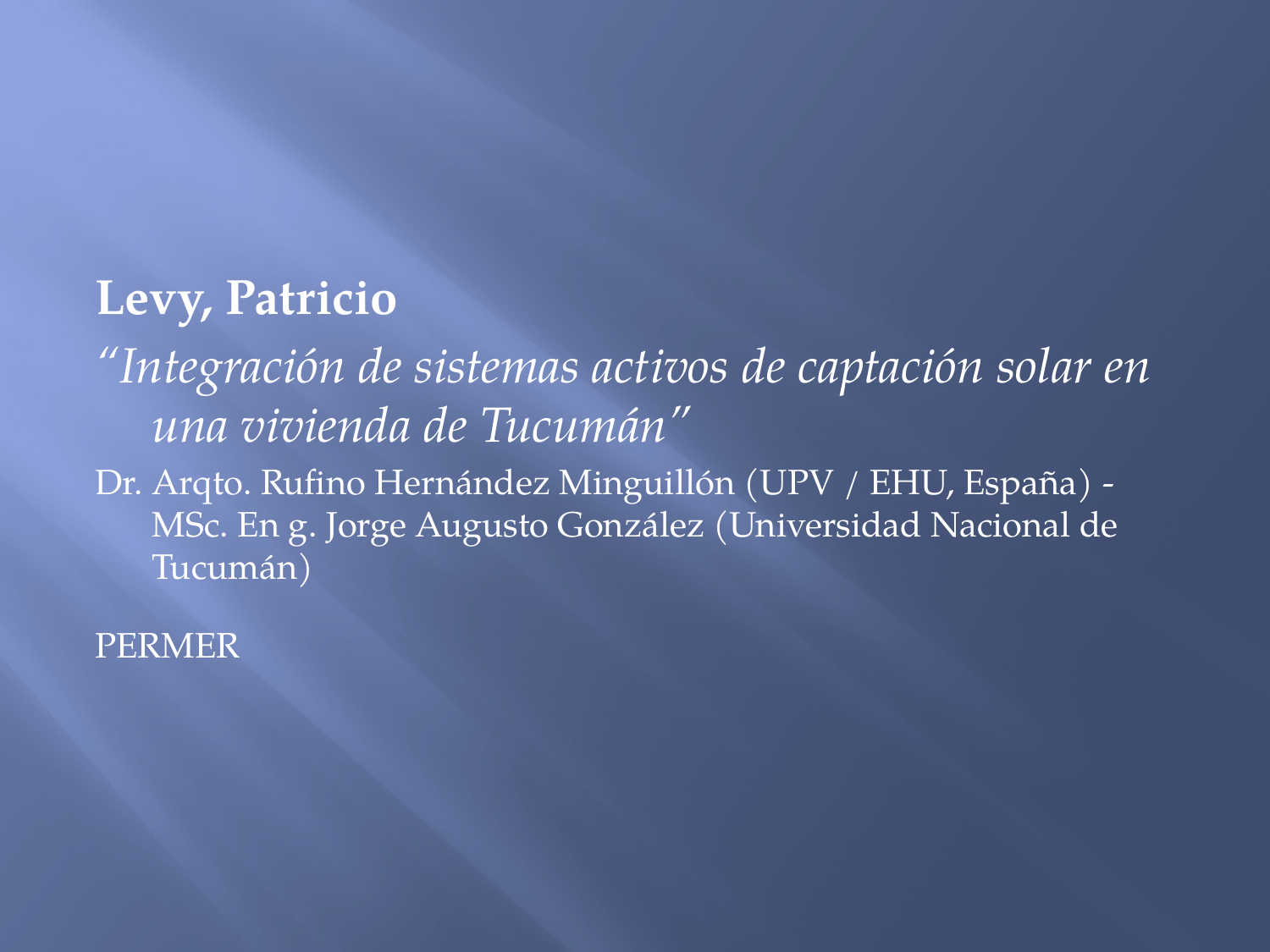

Levy, Patricio
“Integración de sistemas activos de captación solar en una vivienda de Tucumán”
Dr. Arqto. Rufino Hernández Minguillón (UPV / EHU, España) - MSc. En g. Jorge Augusto González (Universidad Nacional de Tucumán)

PERMER